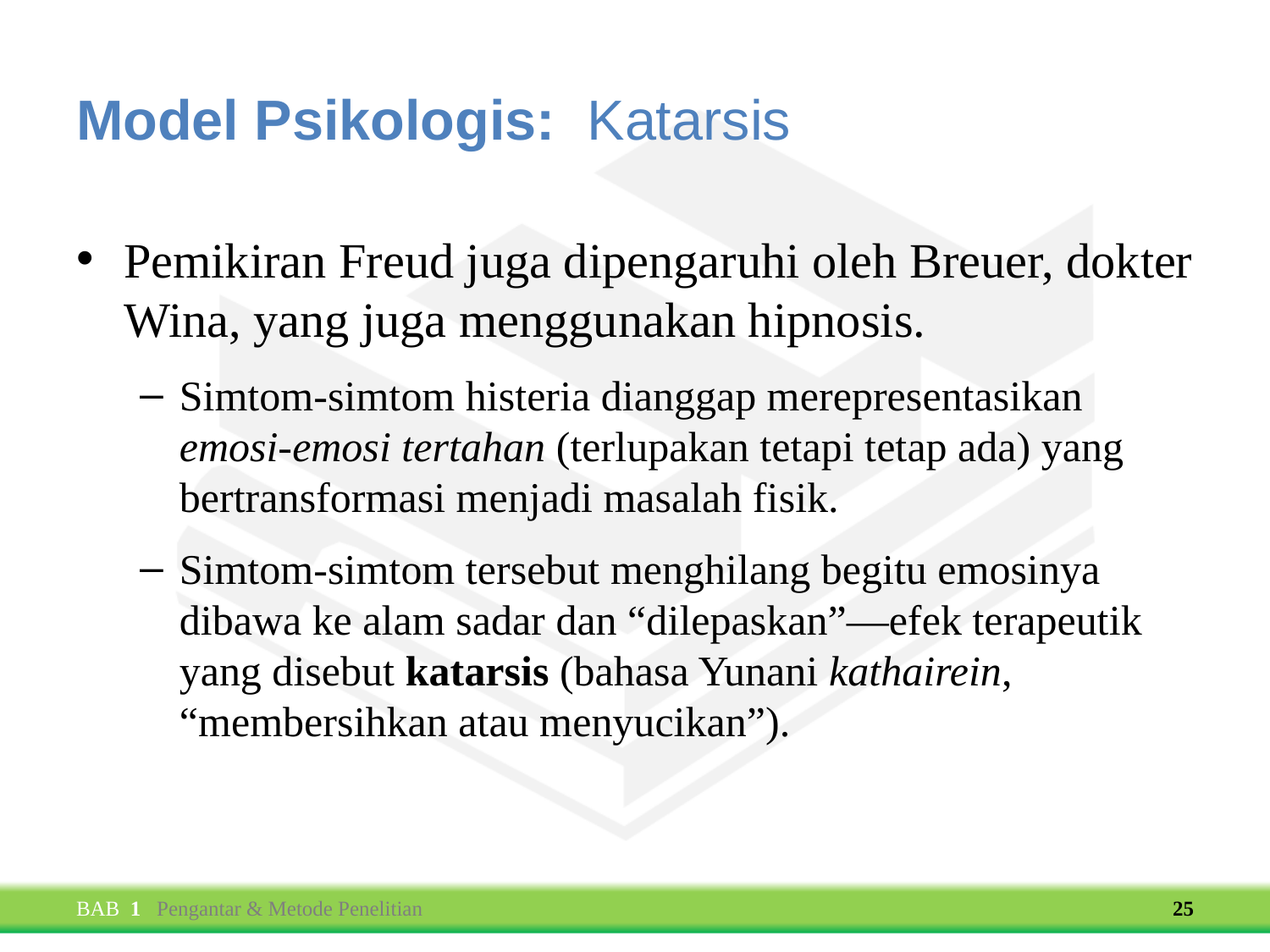

# Model Psikologis:  Katarsis
Pemikiran Freud juga dipengaruhi oleh Breuer, dokter Wina, yang juga menggunakan hipnosis.
Simtom-simtom histeria dianggap merepresentasikan emosi-emosi tertahan (terlupakan tetapi tetap ada) yang bertransformasi menjadi masalah fisik.
Simtom-simtom tersebut menghilang begitu emosinya dibawa ke alam sadar dan “dilepaskan”—efek terapeutik yang disebut katarsis (bahasa Yunani kathairein, “membersihkan atau menyucikan”).

BAB  1   Pengantar & Metode Penelitian
25